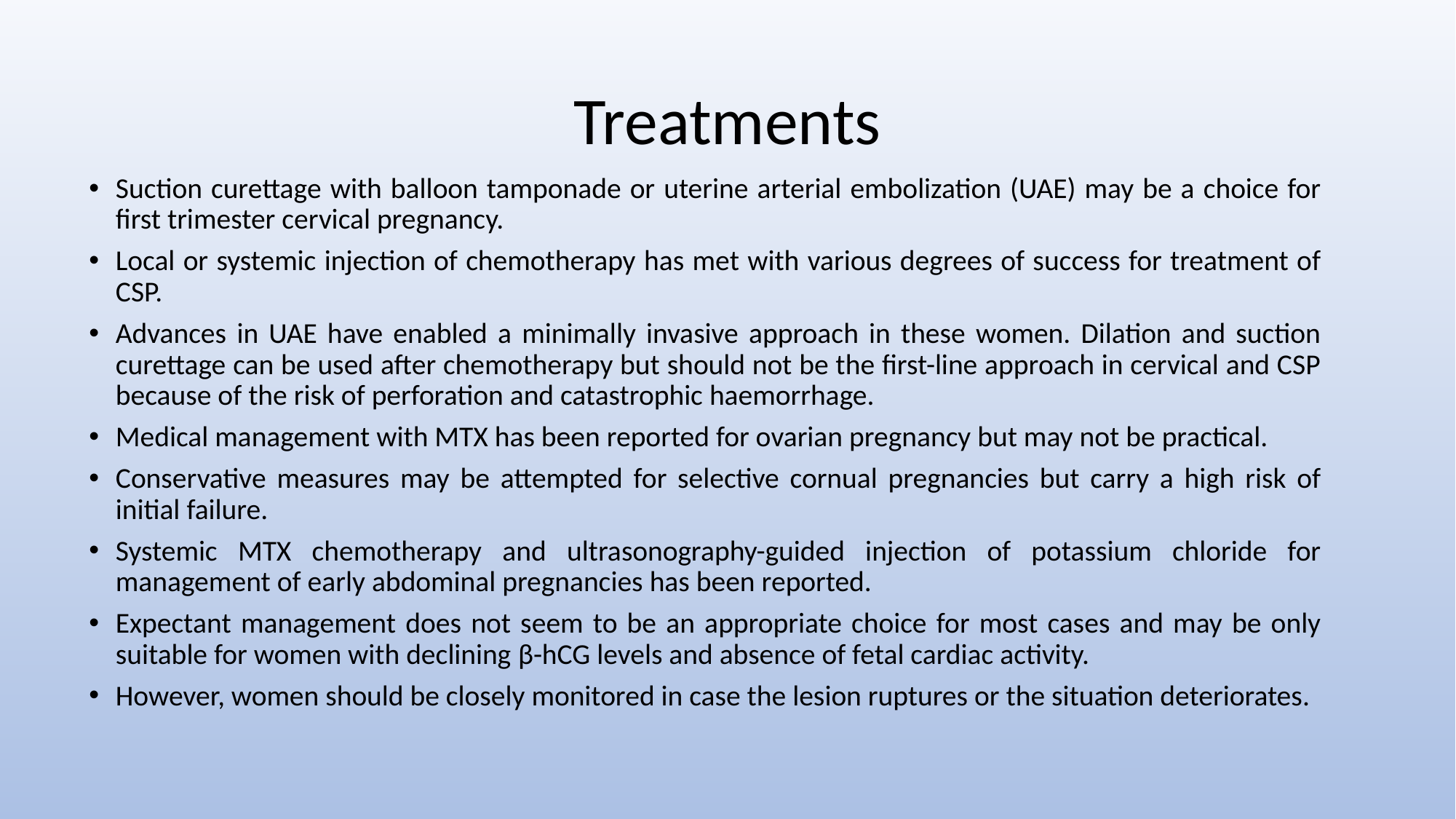

# Treatments
Suction curettage with balloon tamponade or uterine arterial embolization (UAE) may be a choice for first trimester cervical pregnancy.
Local or systemic injection of chemotherapy has met with various degrees of success for treatment of CSP.
Advances in UAE have enabled a minimally invasive approach in these women. Dilation and suction curettage can be used after chemotherapy but should not be the first-line approach in cervical and CSP because of the risk of perforation and catastrophic haemorrhage.
Medical management with MTX has been reported for ovarian pregnancy but may not be practical.
Conservative measures may be attempted for selective cornual pregnancies but carry a high risk of initial failure.
Systemic MTX chemotherapy and ultrasonography-guided injection of potassium chloride for management of early abdominal pregnancies has been reported.
Expectant management does not seem to be an appropriate choice for most cases and may be only suitable for women with declining β-hCG levels and absence of fetal cardiac activity.
However, women should be closely monitored in case the lesion ruptures or the situation deteriorates.